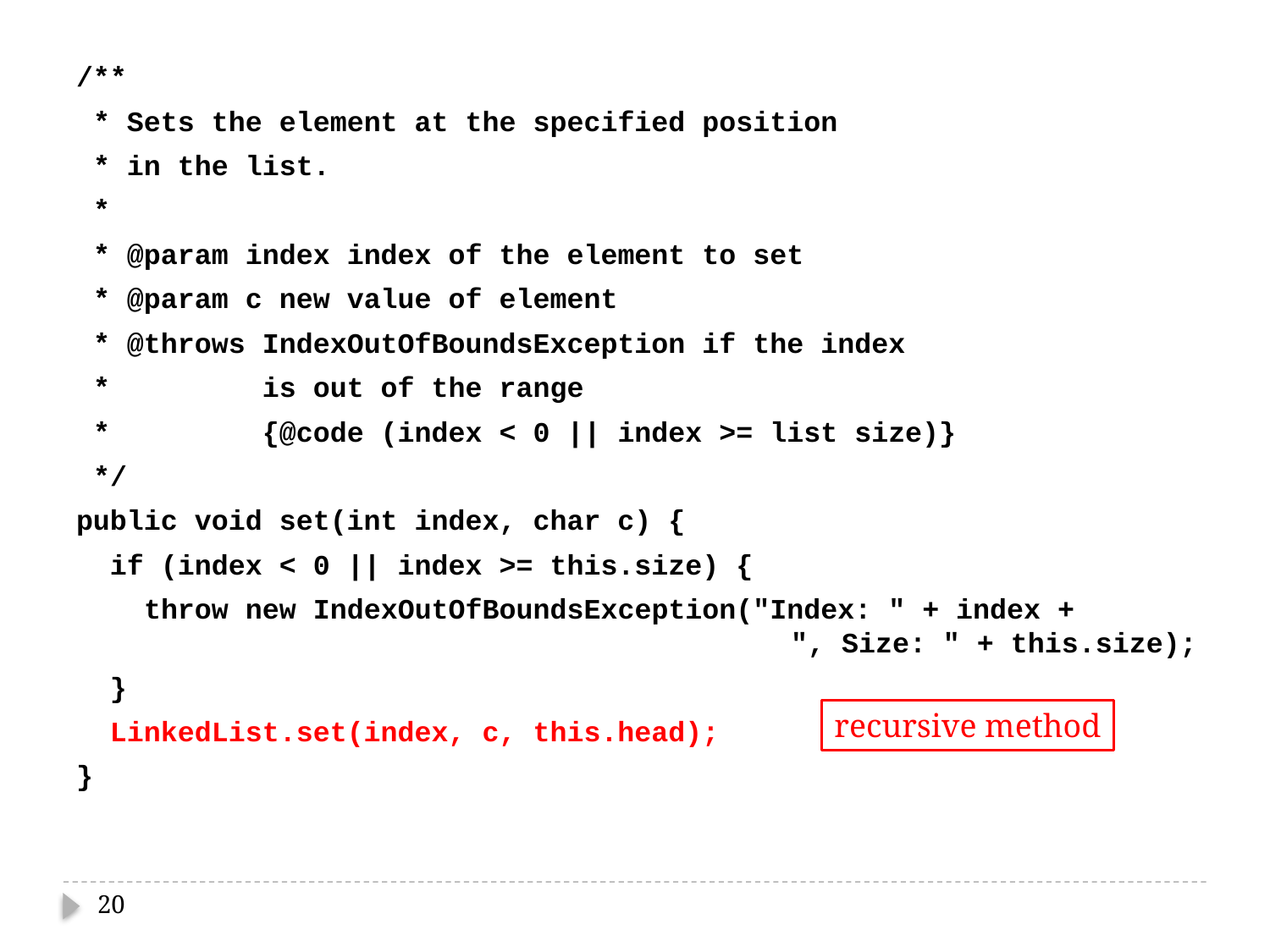

/**
 * Sets the element at the specified position
 * in the list.
 *
 * @param index index of the element to set
 * @param c new value of element
 * @throws IndexOutOfBoundsException if the index
 *         is out of the range
 *         {@code (index < 0 || index >= list size)}
 */
public void set(int index, char c) {
  if (index < 0 || index >= this.size) {
    throw new IndexOutOfBoundsException("Index: " + index +
                                        ", Size: " + this.size);
  }
  LinkedList.set(index, c, this.head);
}
recursive method
20